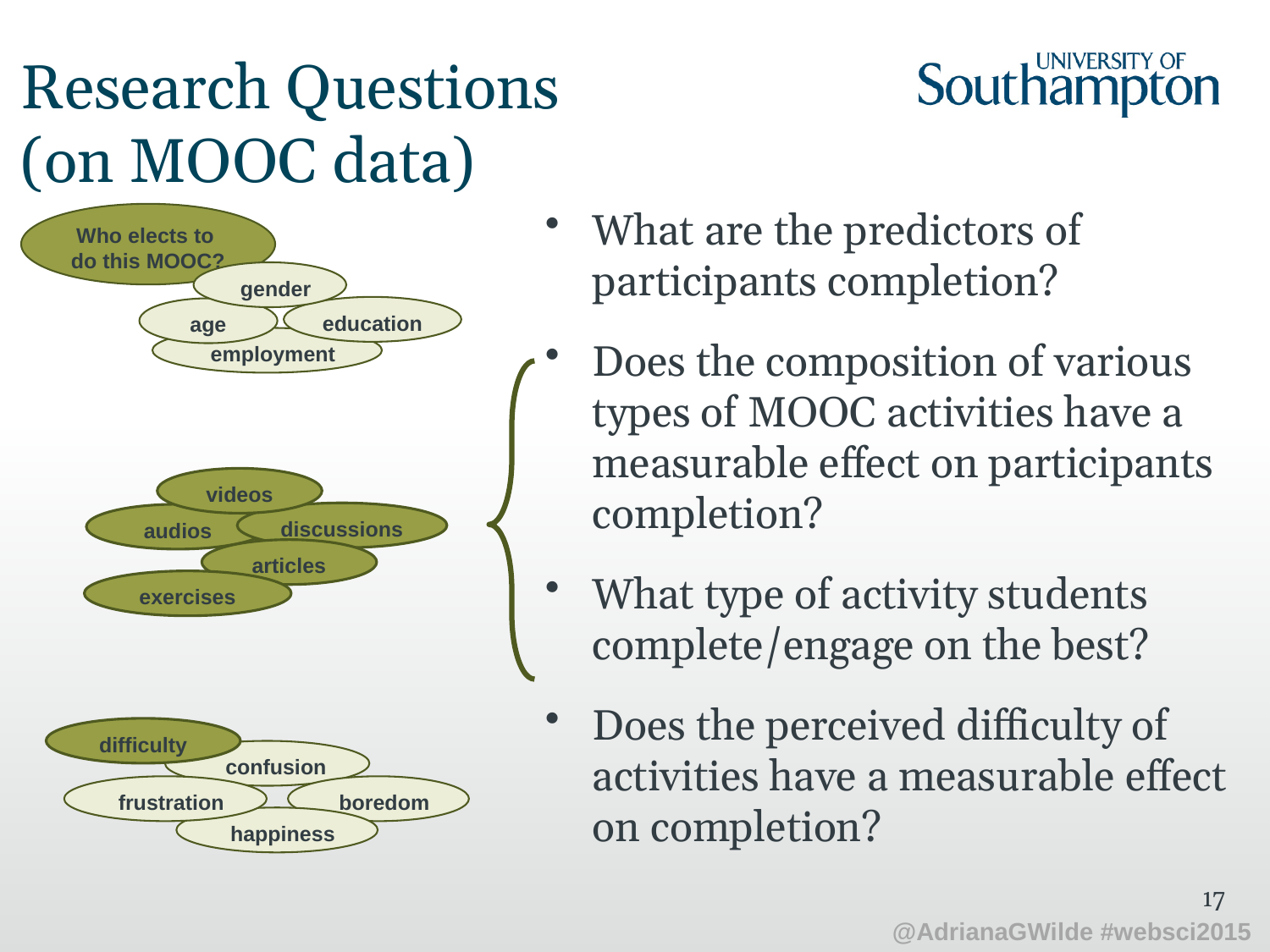

# Research Questions (on MOOC data)
What are the predictors of participants completion?
Does the composition of various types of MOOC activities have a measurable effect on participants completion?
What type of activity students complete/engage on the best?
Does the perceived difficulty of activities have a measurable effect on completion?
Who elects to
do this MOOC?

  gender
education
   age
  employment

  videos
discussions
   audios
  articles
  exercises
  difficulty
   confusion
  frustration
  boredom
  happiness
17
@AdrianaGWilde #websci2015